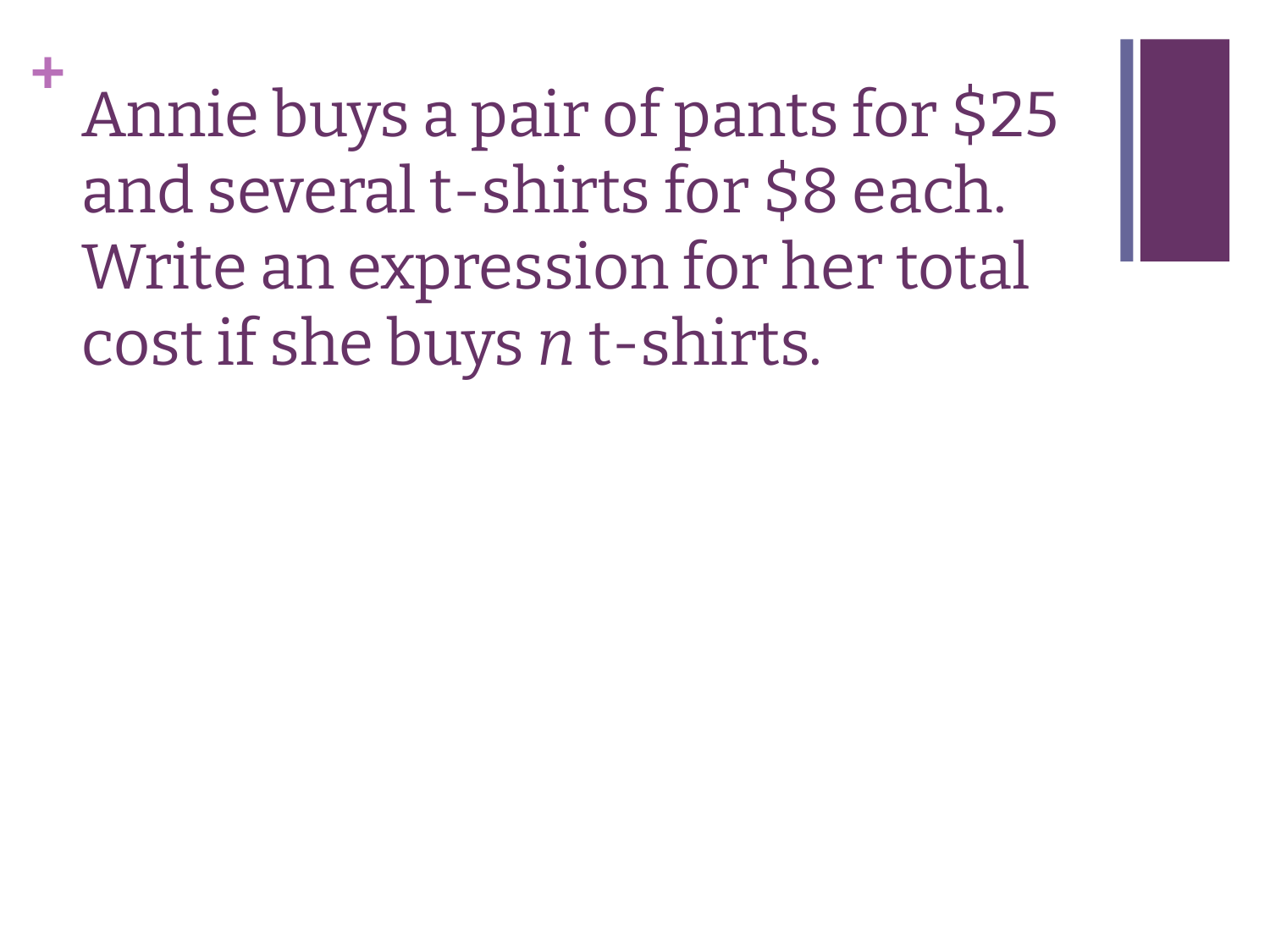

# Annie buys a pair of pants for $25 and several t-shirts for $8 each.  Write an expression for her total cost if she buys n t-shirts.